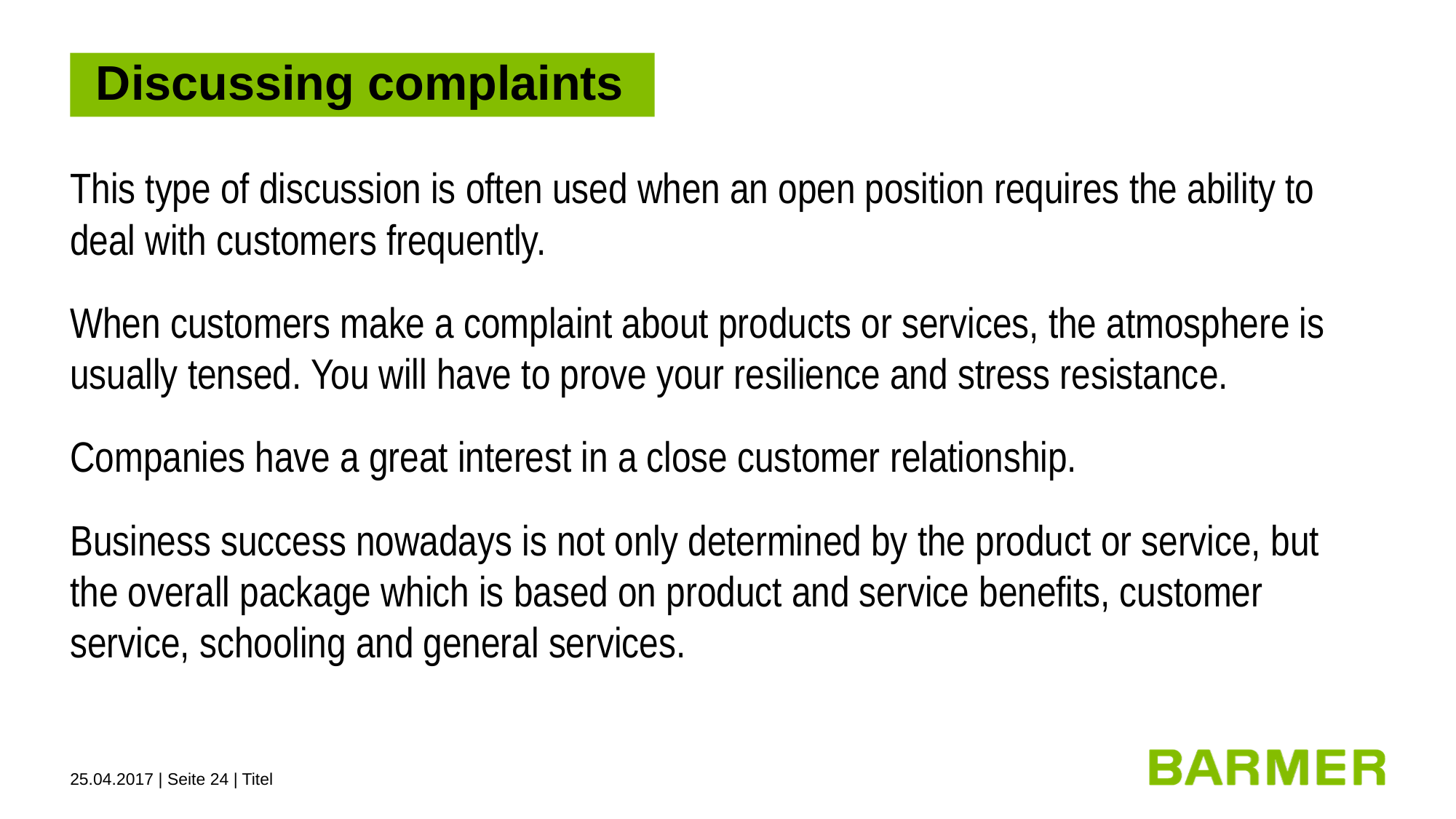

# Discussing complaints
This type of discussion is often used when an open position requires the ability to deal with customers frequently.
When customers make a complaint about products or services, the atmosphere is usually tensed. You will have to prove your resilience and stress resistance.
Companies have a great interest in a close customer relationship.
Business success nowadays is not only determined by the product or service, but the overall package which is based on product and service benefits, customer service, schooling and general services.